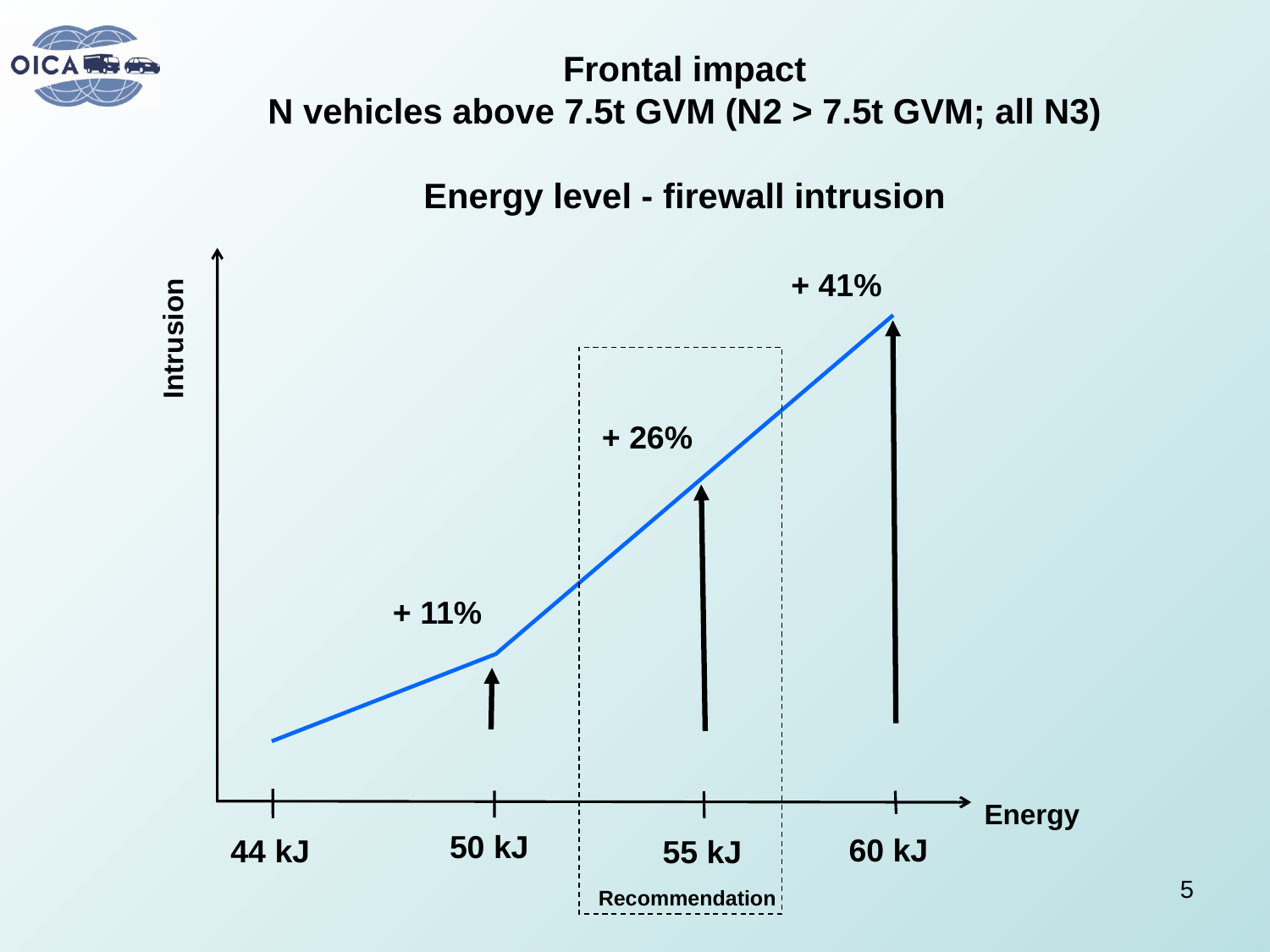

Frontal impact
N vehicles above 7.5t GVM (N2 > 7.5t GVM; all N3)

Energy level - firewall intrusion

+ 41%

Intrusion

+ 26%

+ 11%

Energy

50 kJ
60 kJ
44 kJ
55 kJ
Recommendation
5